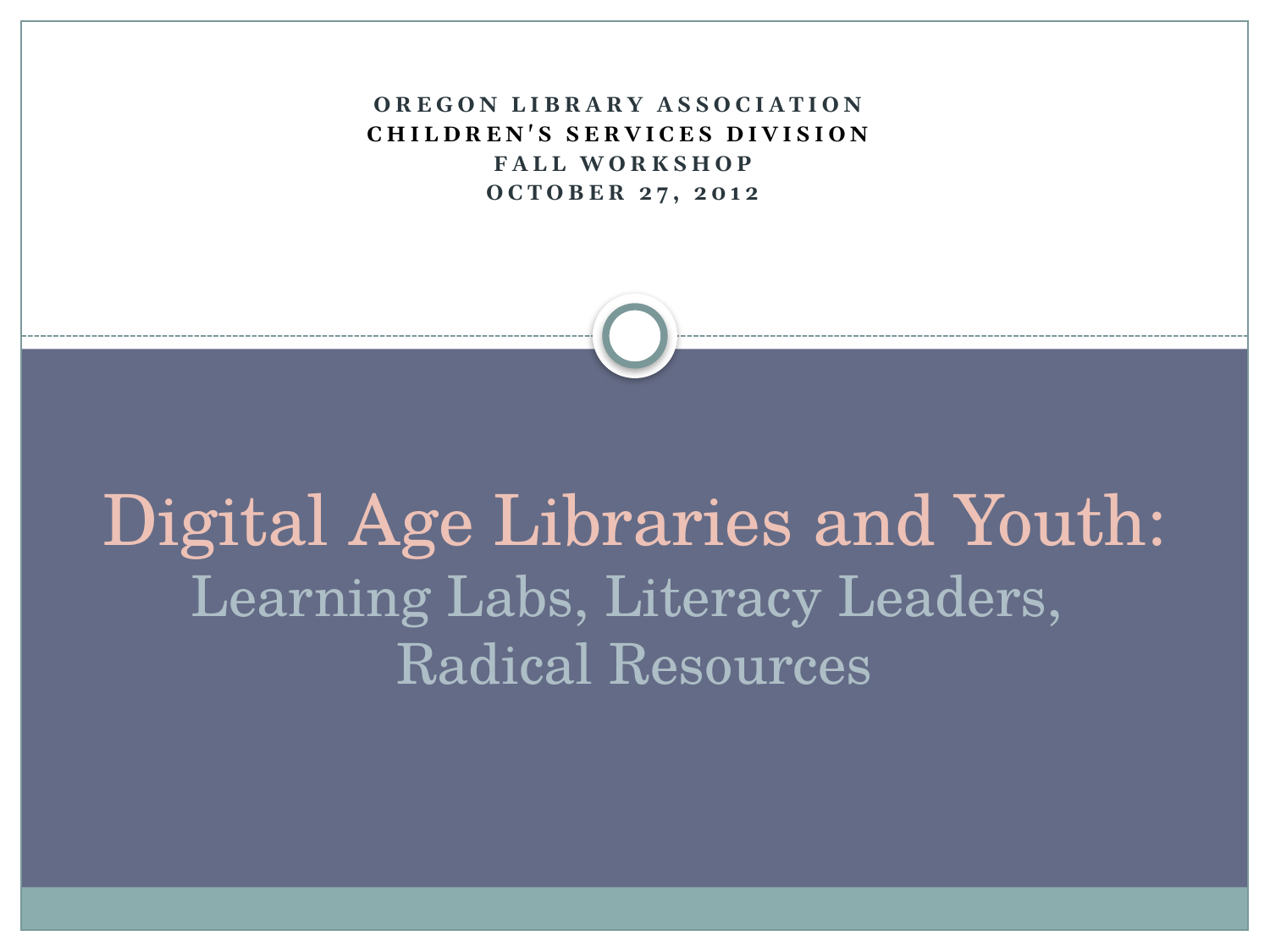

Oregon Library Association
Children's Services Division
Fall WORKSHOP
October 27, 2012
# Digital Age Libraries and Youth: Learning Labs, Literacy Leaders, Radical Resources